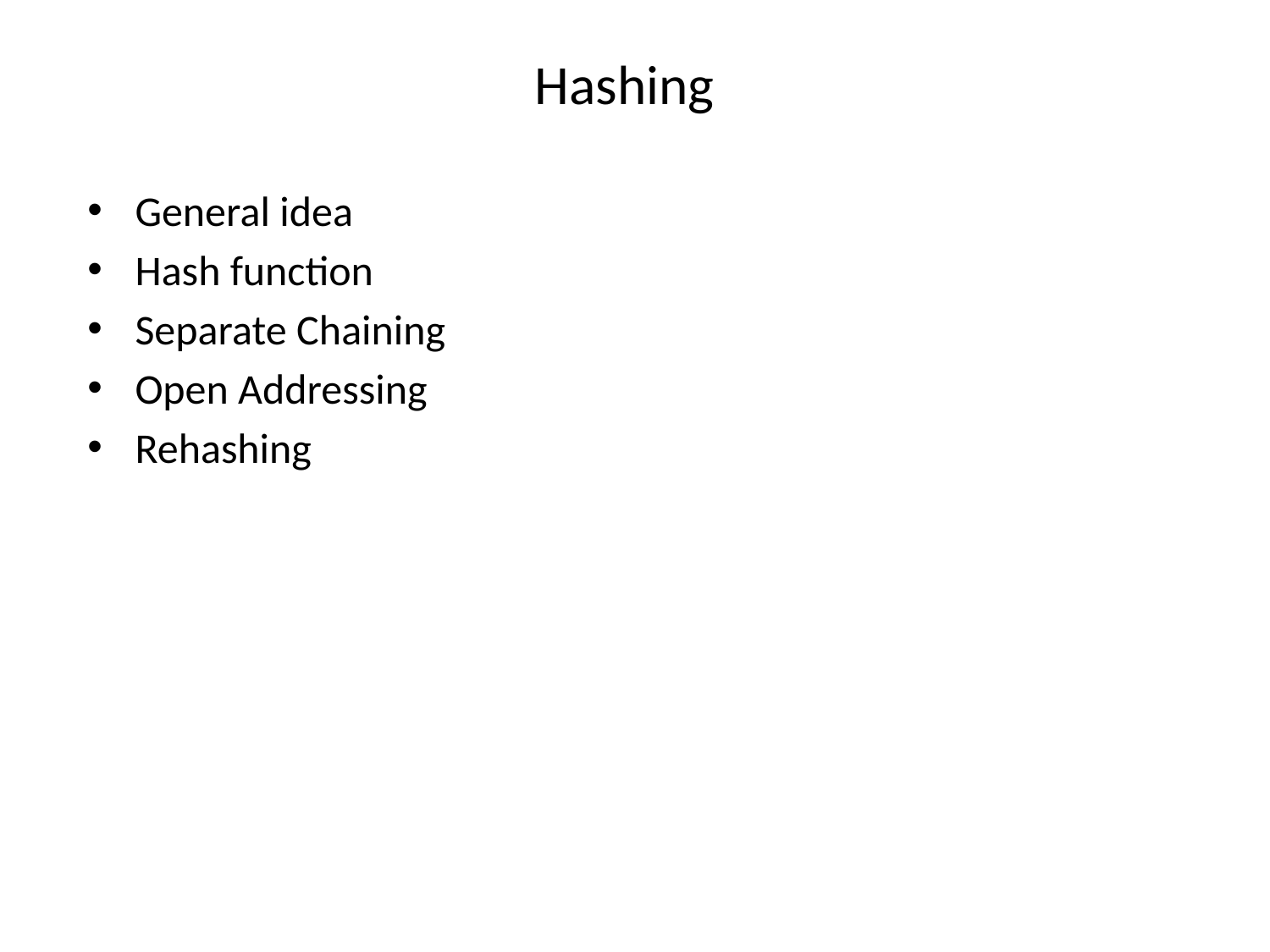

# Hashing
General idea
Hash function
Separate Chaining
Open Addressing
Rehashing